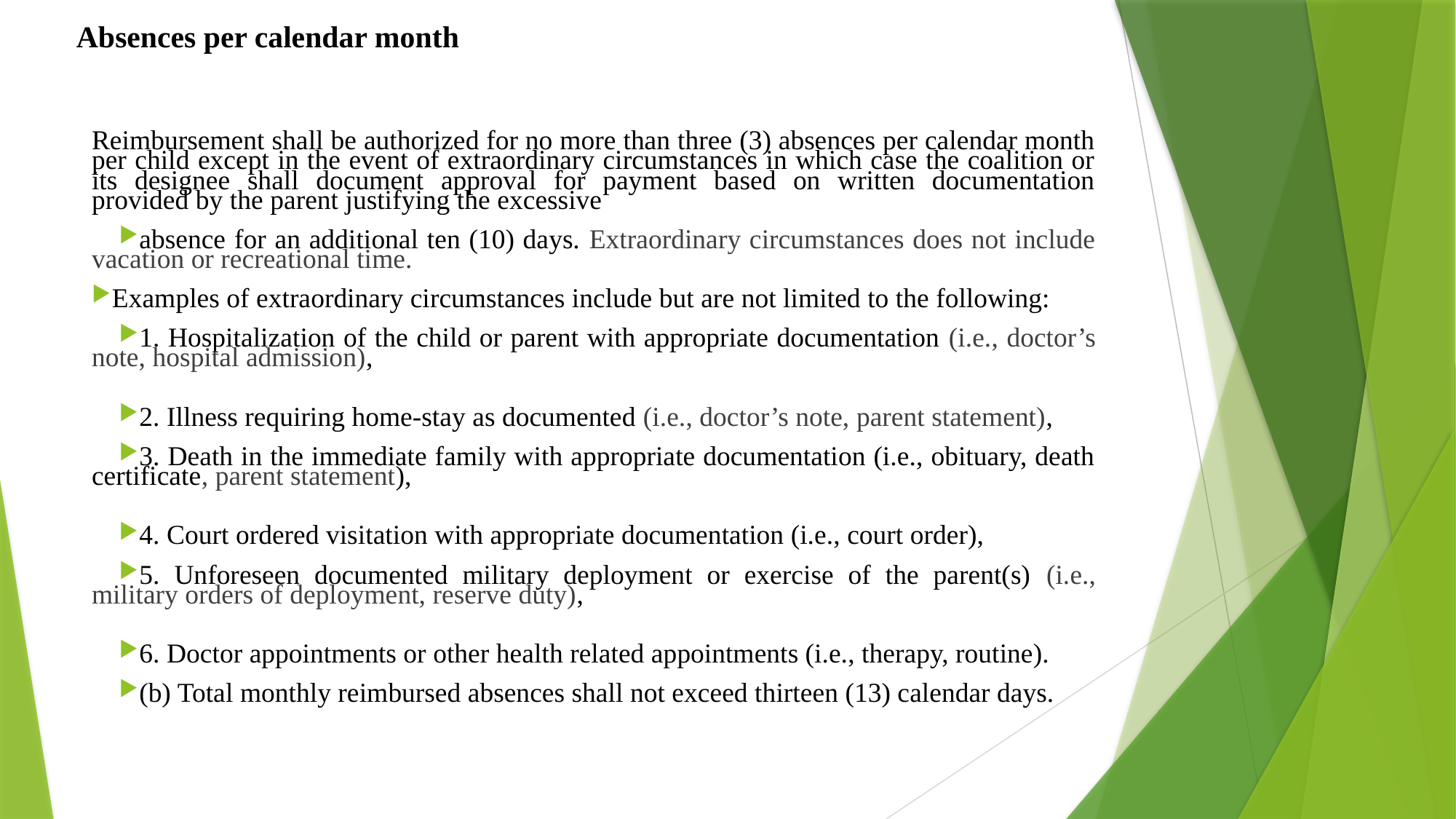

# Absences per calendar month
Reimbursement shall be authorized for no more than three (3) absences per calendar month per child except in the event of extraordinary circumstances in which case the coalition or its designee shall document approval for payment based on written documentation provided by the parent justifying the excessive

absence for an additional ten (10) days. Extraordinary circumstances does not include vacation or recreational time.

Examples of extraordinary circumstances include but are not limited to the following:

1. Hospitalization of the child or parent with appropriate documentation (i.e., doctor’s note, hospital admission),

2. Illness requiring home-stay as documented (i.e., doctor’s note, parent statement),

3. Death in the immediate family with appropriate documentation (i.e., obituary, death certificate, parent statement),

4. Court ordered visitation with appropriate documentation (i.e., court order),

5. Unforeseen documented military deployment or exercise of the parent(s) (i.e., military orders of deployment, reserve duty),

6. Doctor appointments or other health related appointments (i.e., therapy, routine).

(b) Total monthly reimbursed absences shall not exceed thirteen (13) calendar days.